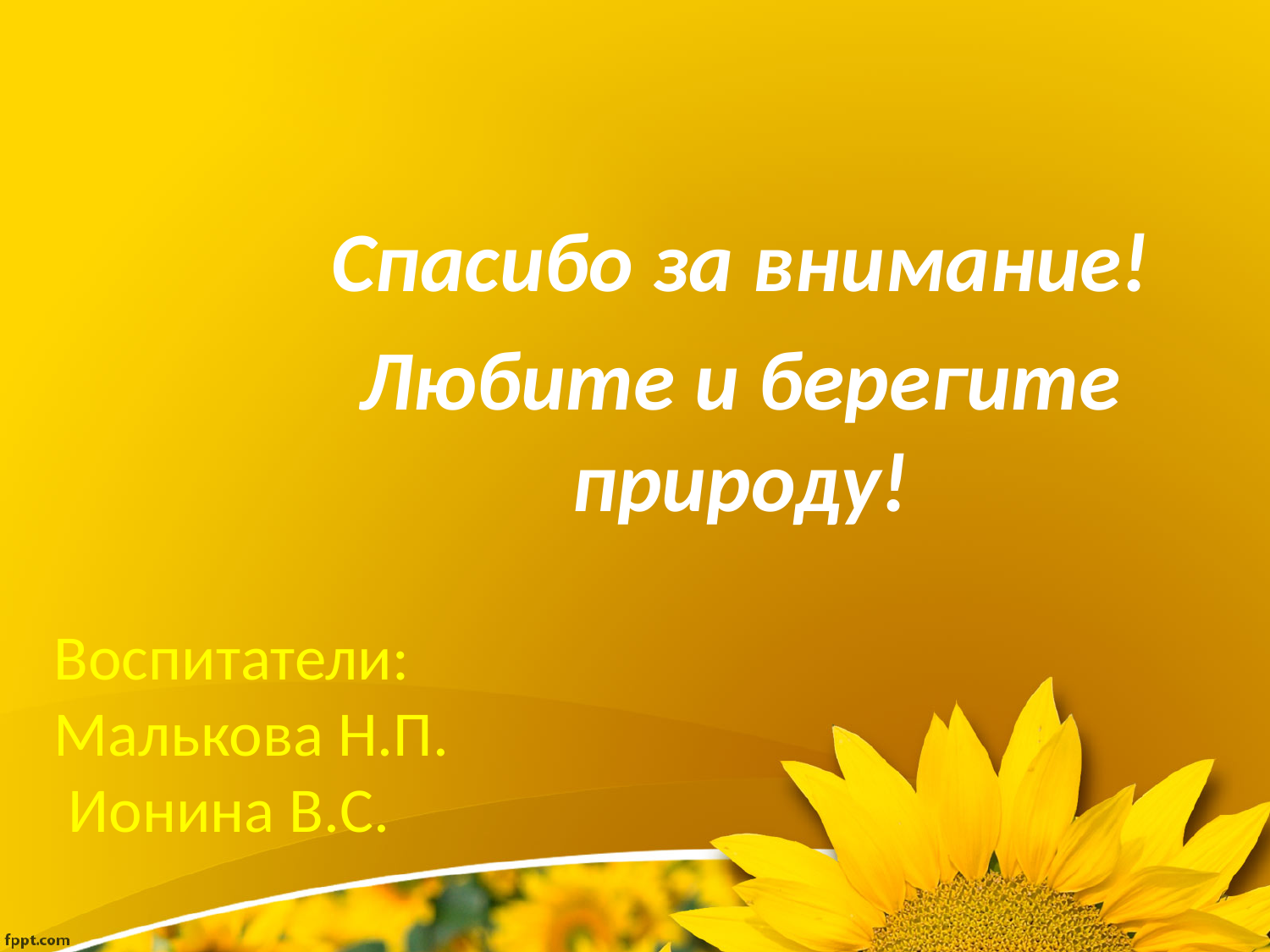

Спасибо за внимание!
Любите и берегите природу!
# Воспитатели: Малькова Н.П.                            Ионина В.С.